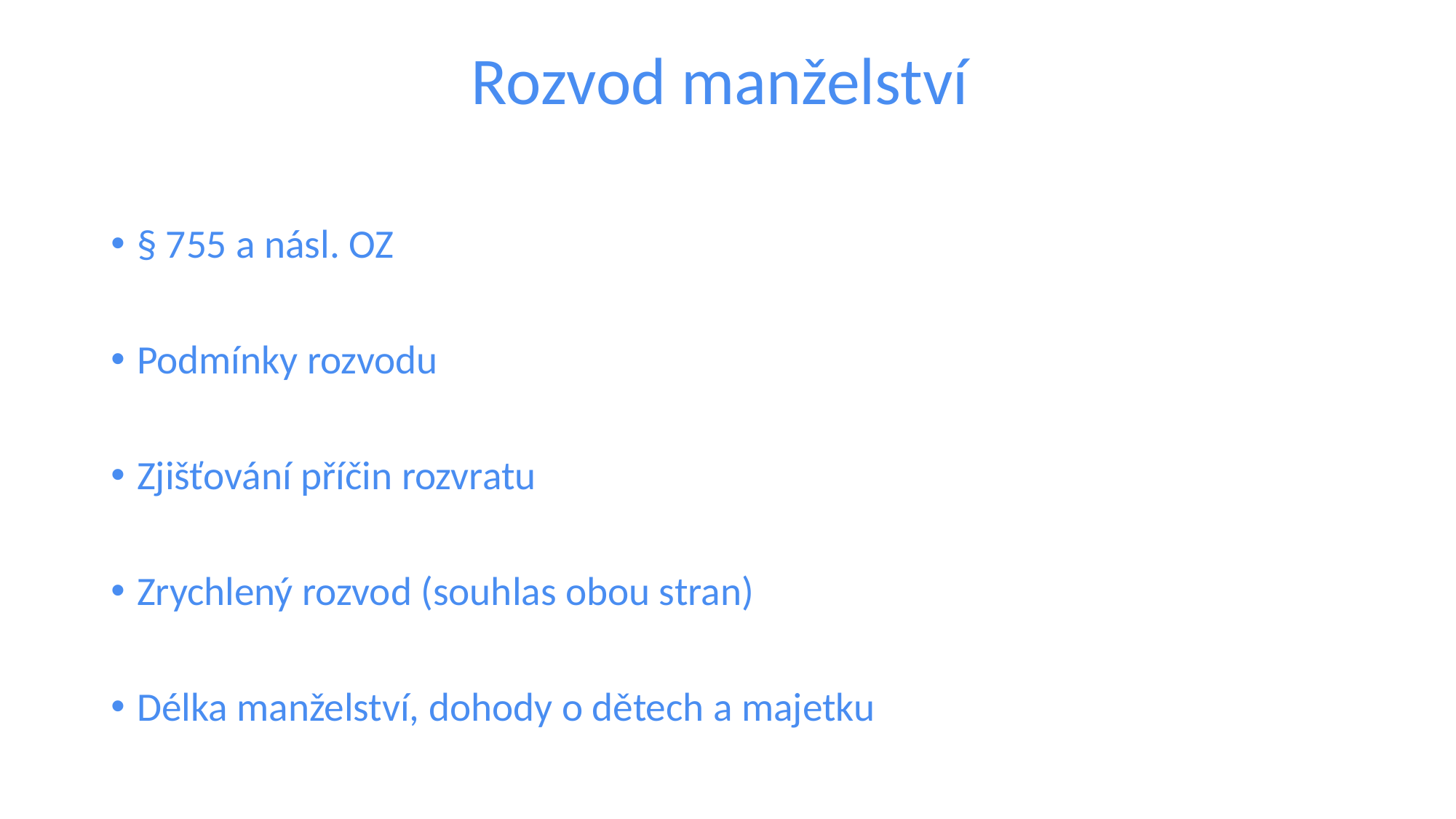

# Rozvod manželství
§ 755 a násl. OZ

Podmínky rozvodu

Zjišťování příčin rozvratu

Zrychlený rozvod (souhlas obou stran)

Délka manželství, dohody o dětech a majetku